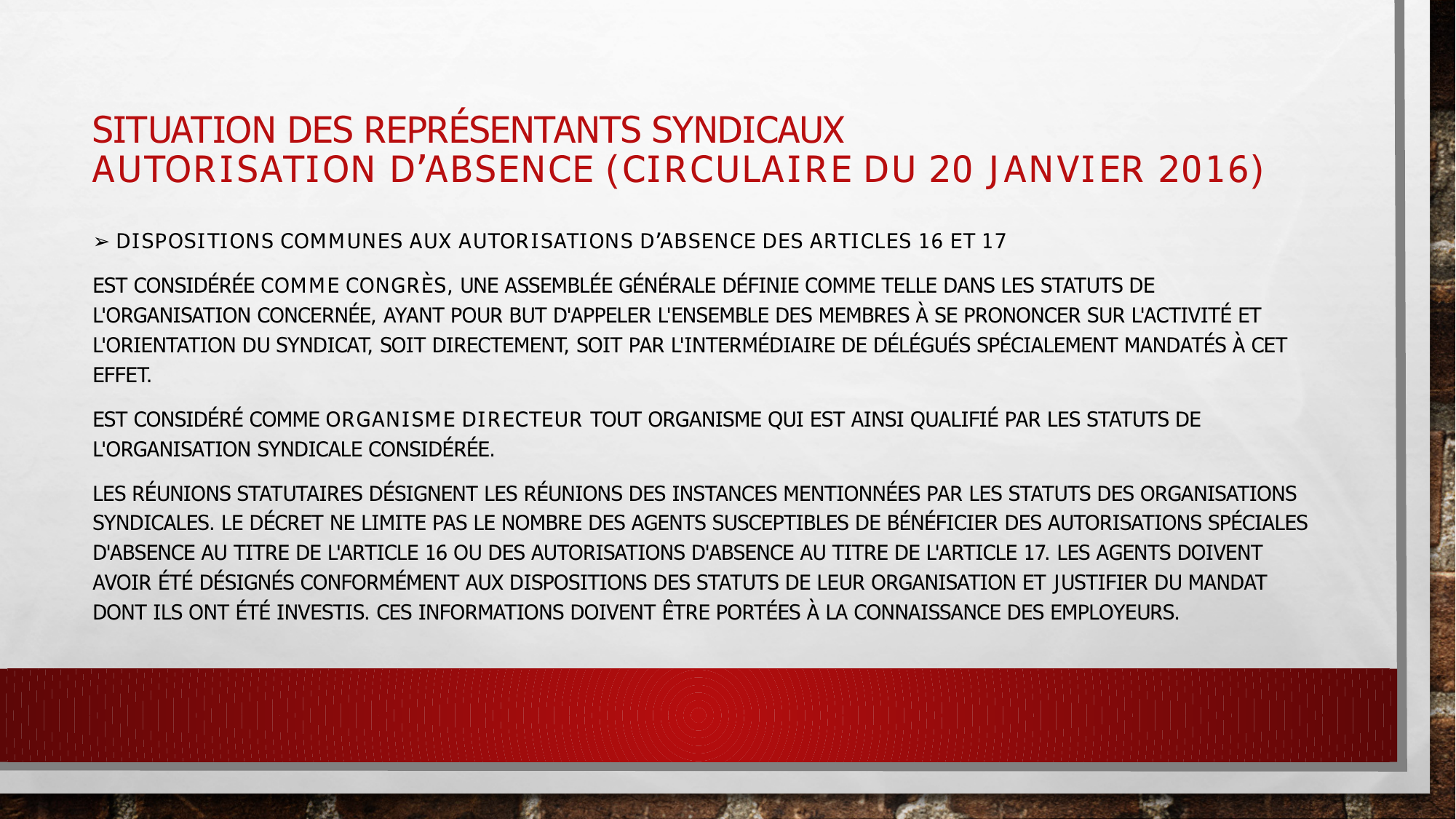

# Situation des représentants syndicaux Autorisation d’absence (circulaire du 20 janvier 2016)
➢ Dispositions communes aux autorisations d’absence des articles 16 et 17
Est considérée comme congrès, une assemblée générale définie comme telle dans les statuts de l'organisation concernée, ayant pour but d'appeler l'ensemble des membres à se prononcer sur l'activité et l'orientation du syndicat, soit directement, soit par l'intermédiaire de délégués spécialement mandatés à cet effet.
Est considéré comme organisme directeur tout organisme qui est ainsi qualifié par les statuts de l'organisation syndicale considérée.
Les réunions statutaires désignent les réunions des instances mentionnées par les statuts des organisations syndicales. Le décret ne limite pas le nombre des agents susceptibles de bénéficier des autorisations spéciales d'absence au titre de l'article 16 ou des autorisations d'absence au titre de l'article 17. Les agents doivent avoir été désignés conformément aux dispositions des statuts de leur organisation et justifier du mandat dont ils ont été investis. Ces informations doivent être portées à la connaissance des employeurs.